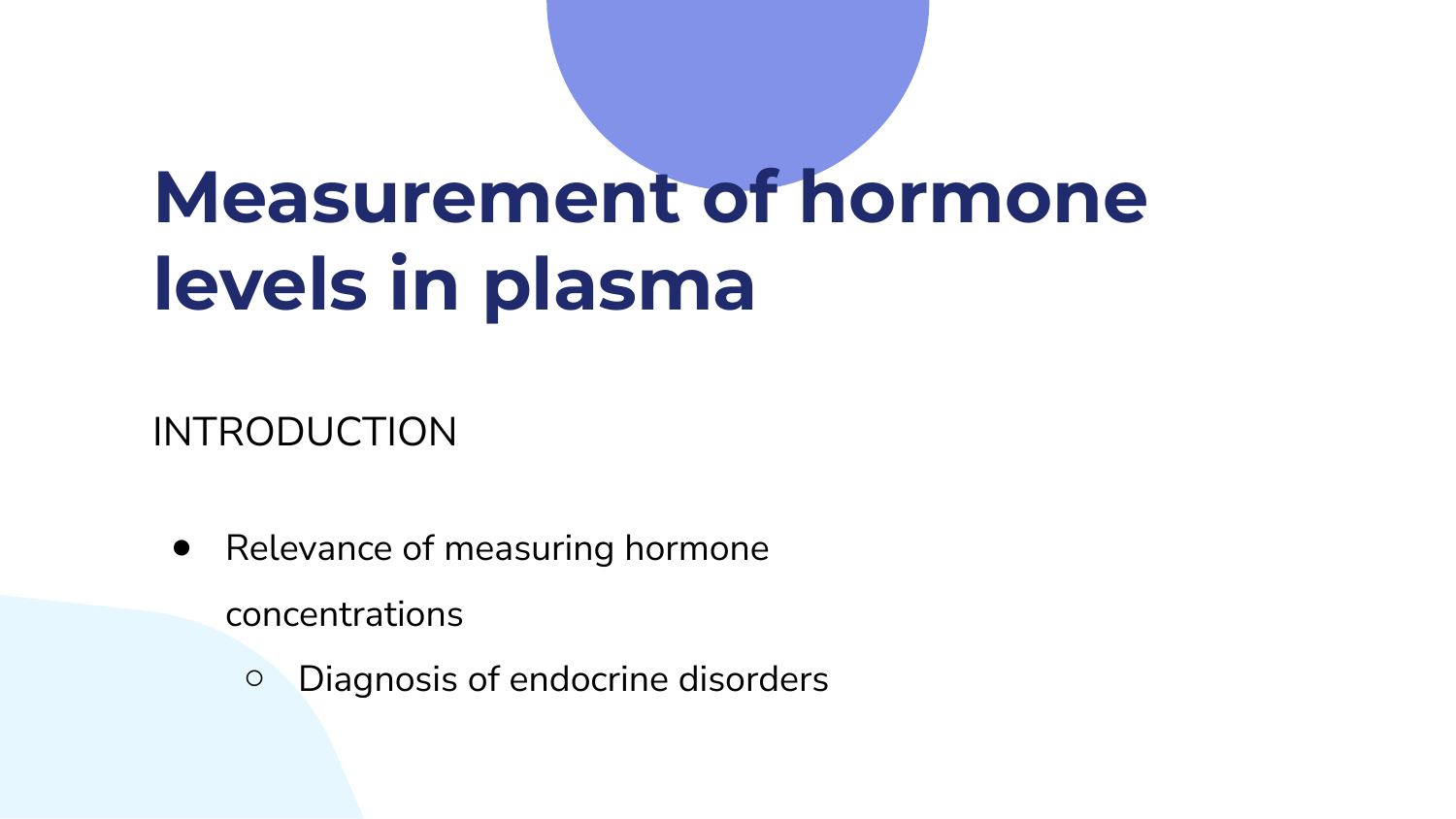

# Measurement of hormone levels in plasma
INTRODUCTION

Relevance of measuring hormone concentrations
Diagnosis of endocrine disorders